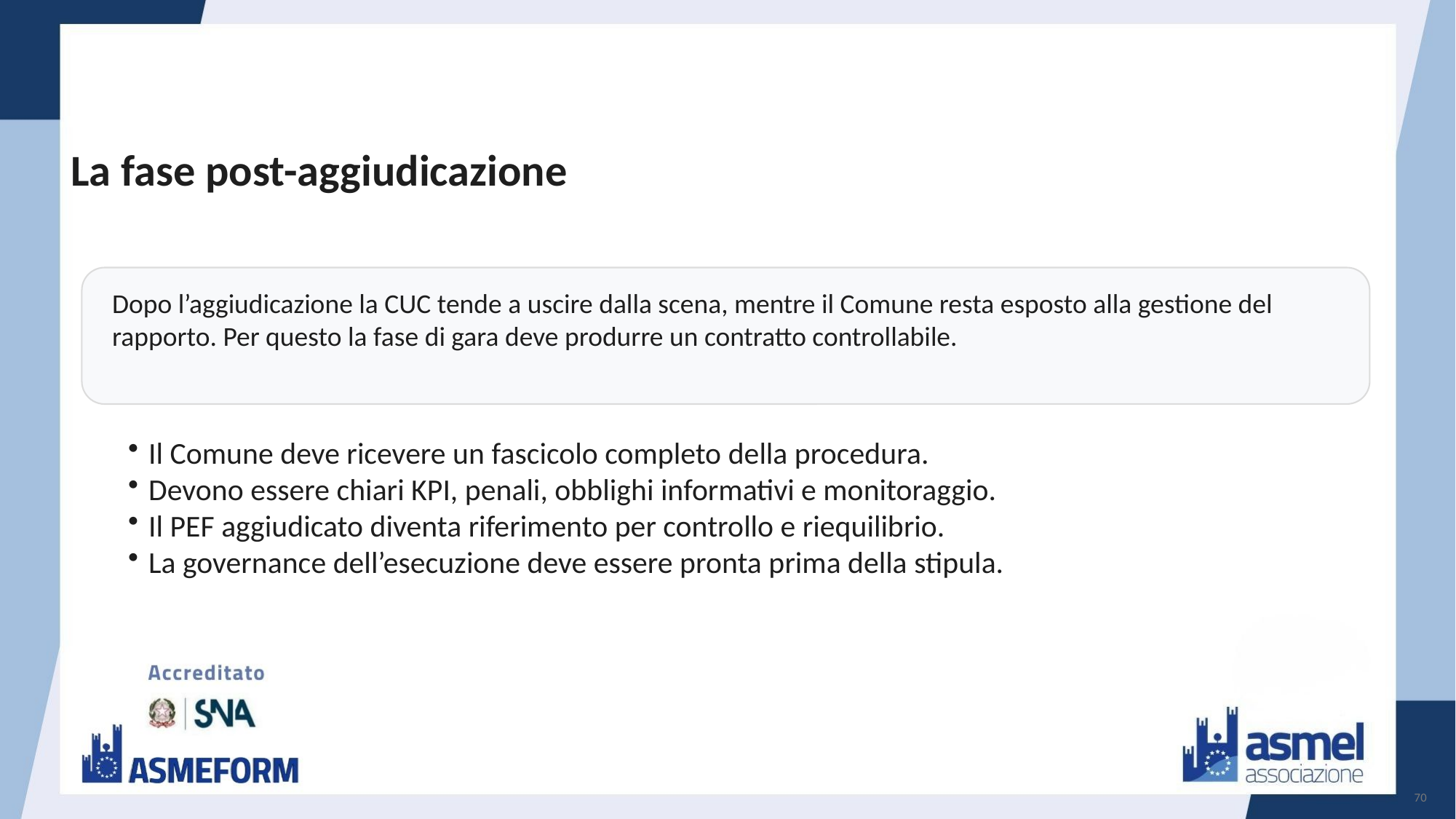

La fase post-aggiudicazione

Dopo l’aggiudicazione la CUC tende a uscire dalla scena, mentre il Comune resta esposto alla gestione del rapporto. Per questo la fase di gara deve produrre un contratto controllabile.
Il Comune deve ricevere un fascicolo completo della procedura.
Devono essere chiari KPI, penali, obblighi informativi e monitoraggio.
Il PEF aggiudicato diventa riferimento per controllo e riequilibrio.
La governance dell’esecuzione deve essere pronta prima della stipula.
70